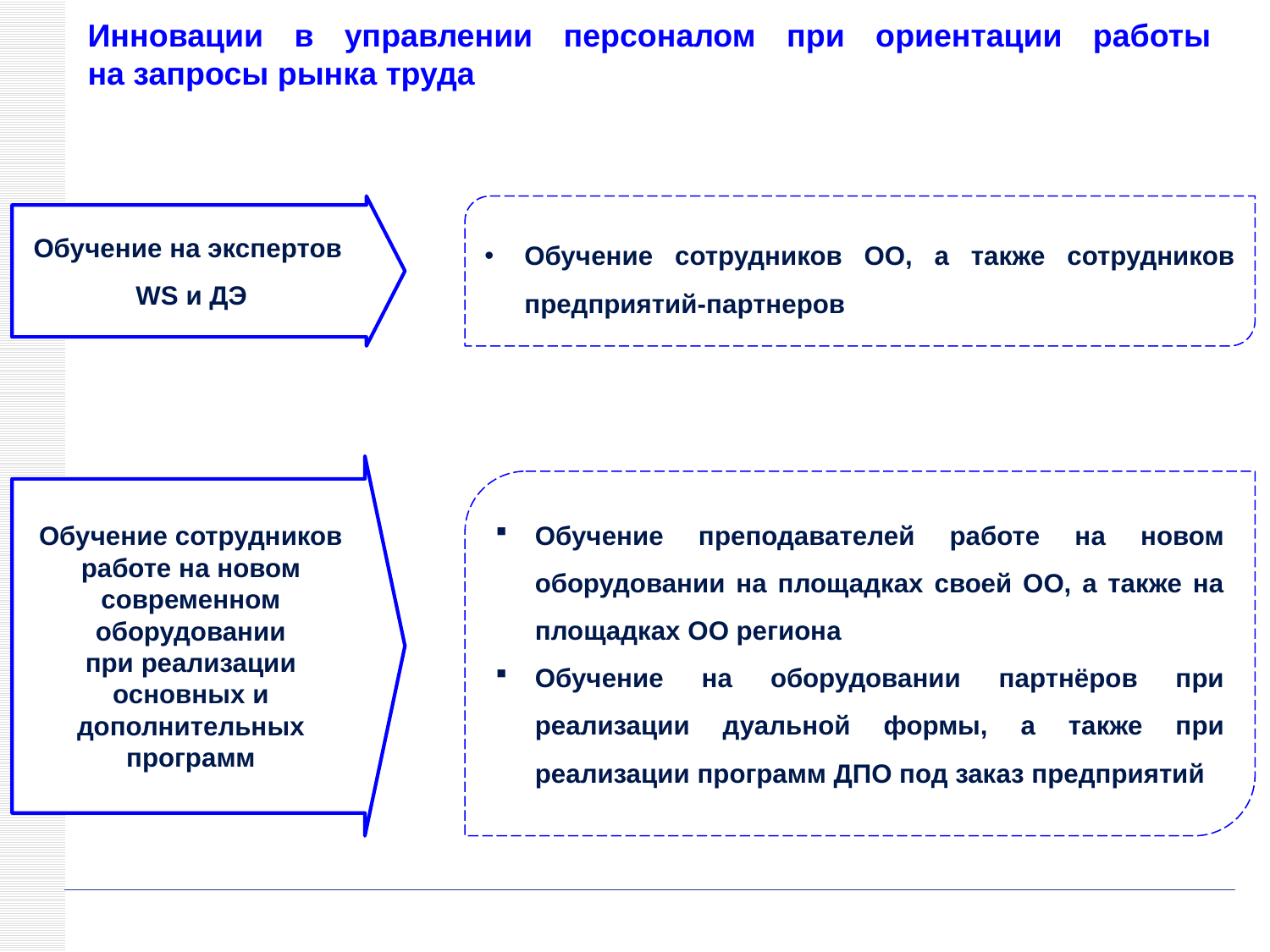

# Инновации в управлении персоналом при ориентации работы на запросы рынка труда

Обучение на экспертов
WS и ДЭ

Обучение сотрудников ОО, а также сотрудников предприятий-партнеров

Обучение сотрудников работе на новом современном оборудовании
при реализации основных и дополнительных программ

Обучение преподавателей работе на новом оборудовании на площадках своей ОО, а также на площадках ОО региона
Обучение на оборудовании партнёров при реализации дуальной формы, а также при реализации программ ДПО под заказ предприятий